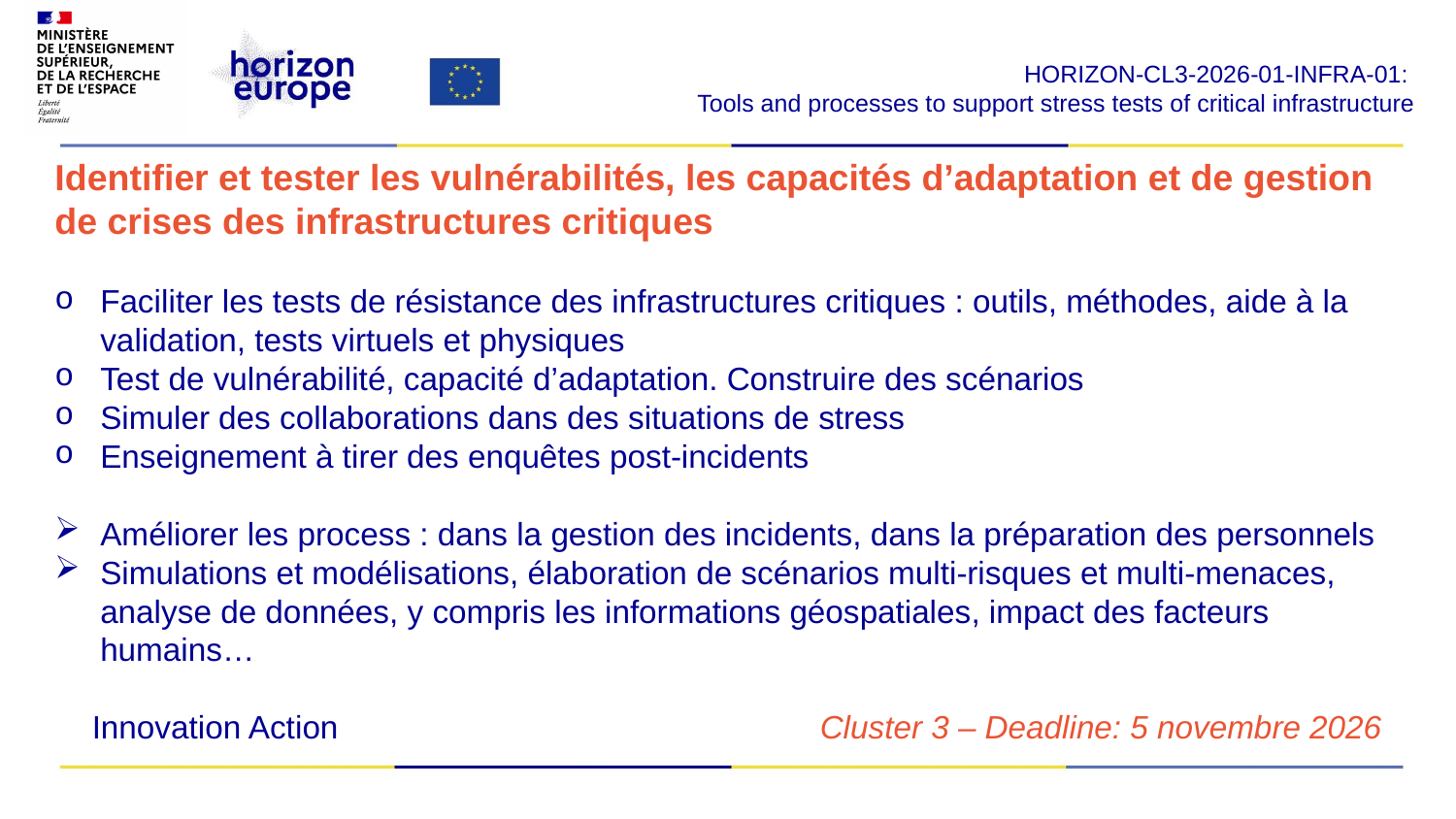

HORIZON-CL3-2026-01-INFRA-01:
Tools and processes to support stress tests of critical infrastructure
​
Identifier et tester les vulnérabilités, les capacités d’adaptation et de gestion de crises des infrastructures critiques

Faciliter les tests de résistance des infrastructures critiques : outils, méthodes, aide à la validation, tests virtuels et physiques
Test de vulnérabilité, capacité d’adaptation. Construire des scénarios
Simuler des collaborations dans des situations de stress
Enseignement à tirer des enquêtes post-incidents

Améliorer les process : dans la gestion des incidents, dans la préparation des personnels
Simulations et modélisations, élaboration de scénarios multi-risques et multi-menaces, analyse de données, y compris les informations géospatiales, impact des facteurs humains…

Innovation Action				Cluster 3 – Deadline: 5 novembre 2026